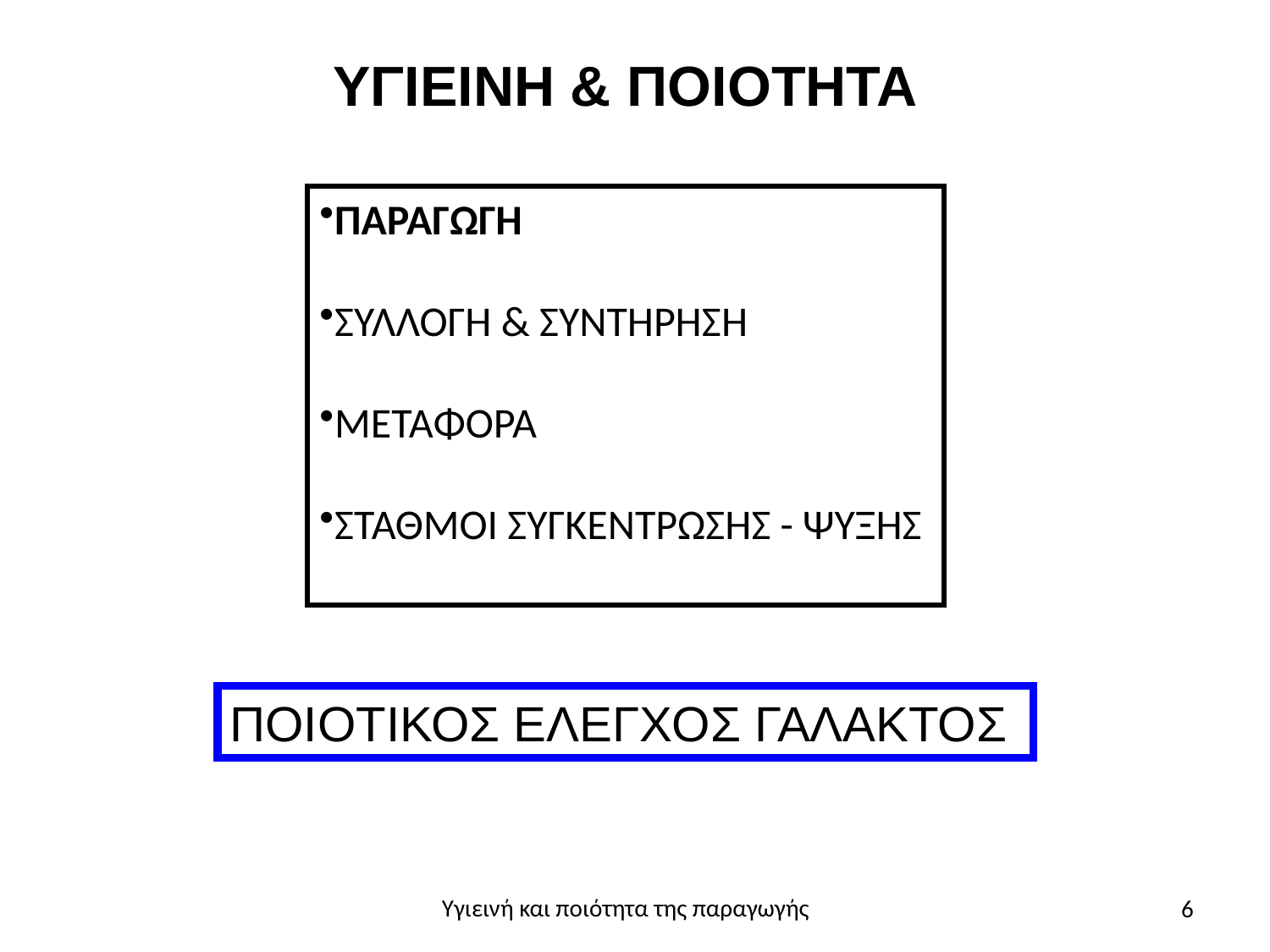

ΥΓΙΕΙΝΗ & ΠΟΙΟΤΗΤΑ
ΠΑΡΑΓΩΓΗ

ΣΥΛΛΟΓΗ & ΣΥΝΤΗΡΗΣΗ

ΜΕΤΑΦΟΡΑ

ΣΤΑΘΜΟΙ ΣΥΓΚΕΝΤΡΩΣΗΣ - ΨΥΞΗΣ

ΠΟΙΟΤΙΚΟΣ ΕΛΕΓΧΟΣ ΓΑΛΑΚΤΟΣ
6
Υγιεινή και ποιότητα της παραγωγής